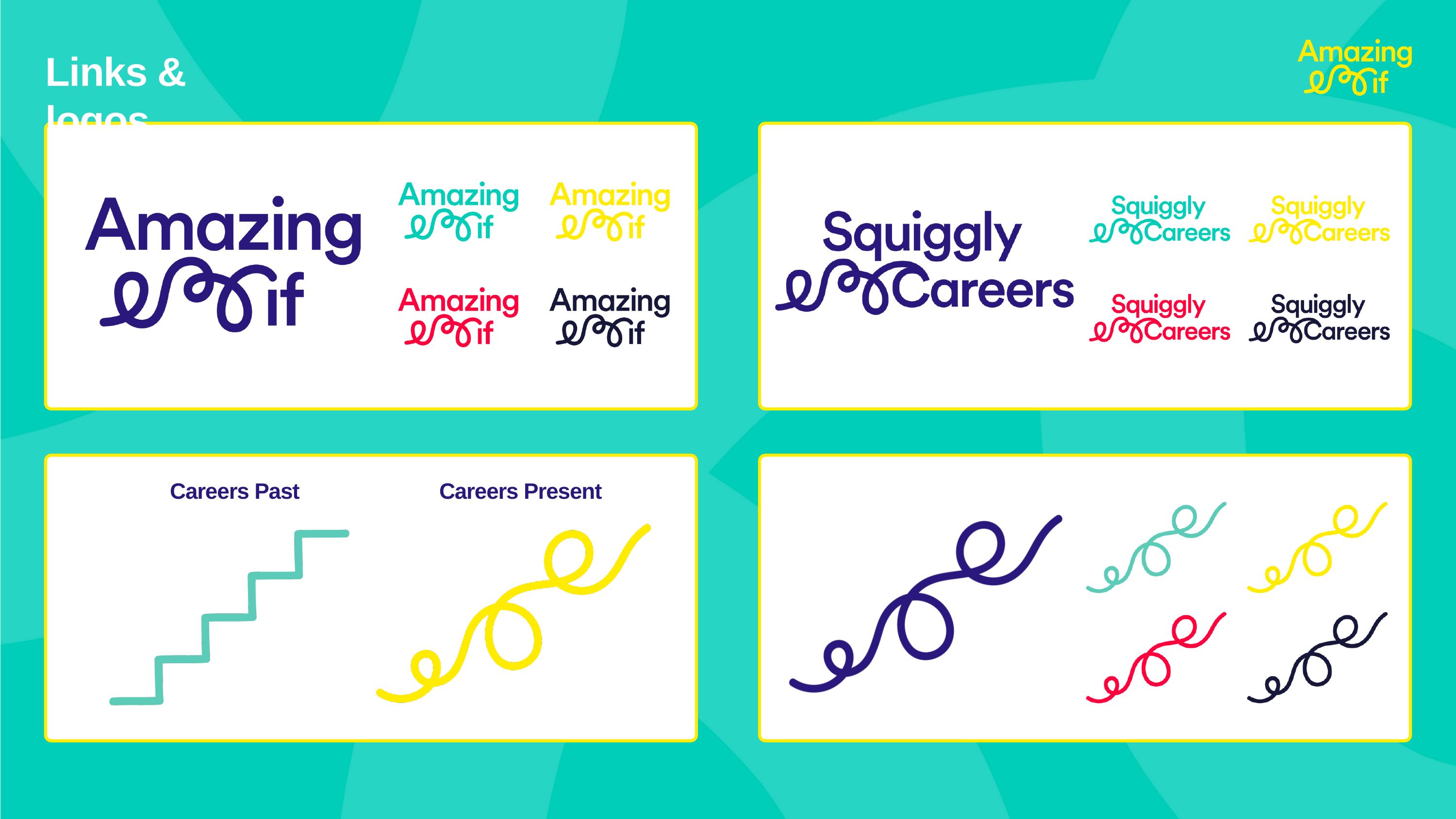

Links & logos

Careers Past
Careers Present